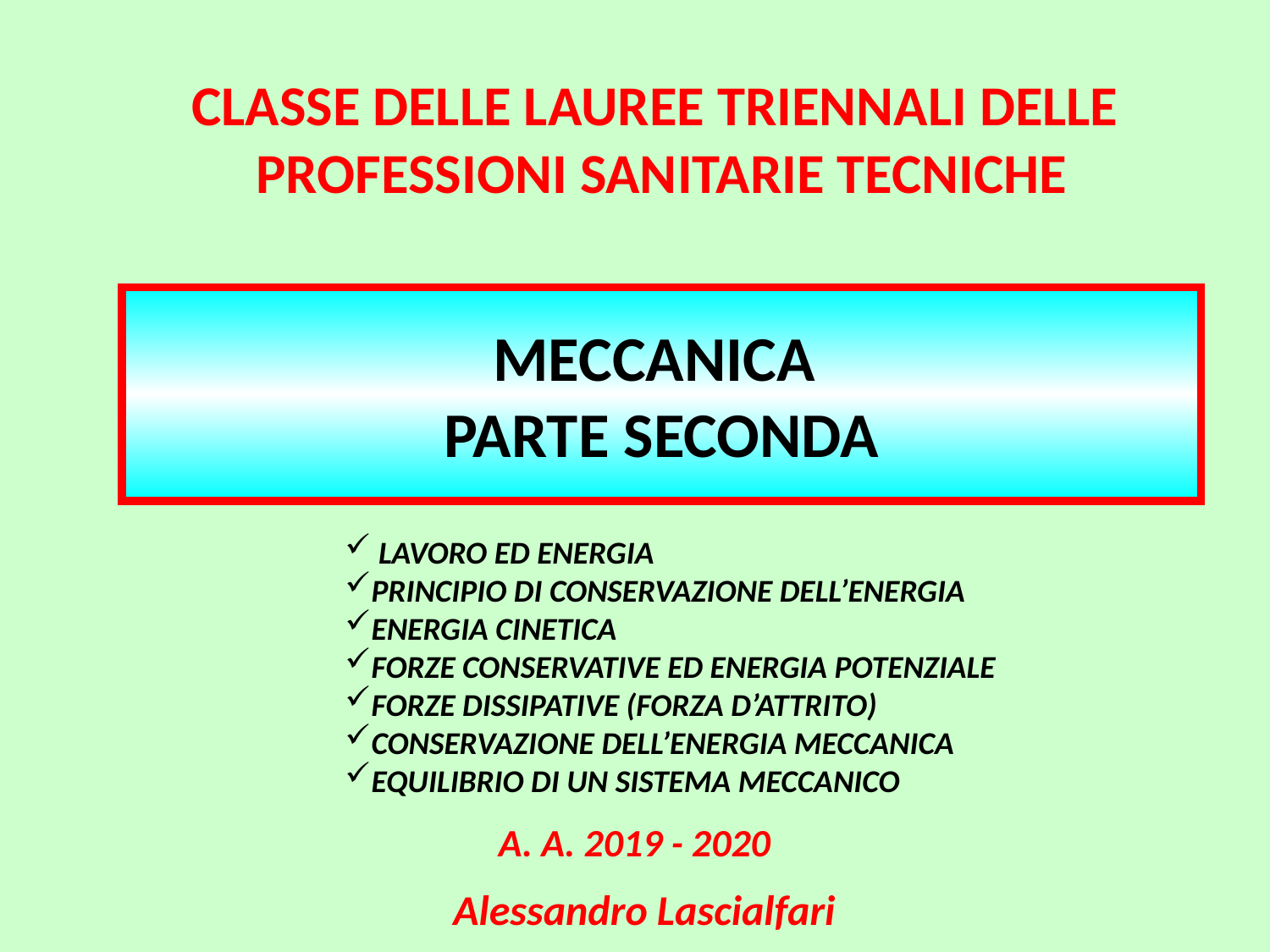

CLASSE DELLE LAUREE TRIENNALI DELLE
PROFESSIONI SANITARIE TECNICHE

MECCANICA
PARTE SECONDA

 LAVORO ED ENERGIA
PRINCIPIO DI CONSERVAZIONE DELL’ENERGIA
ENERGIA CINETICA
FORZE CONSERVATIVE ED ENERGIA POTENZIALE
FORZE DISSIPATIVE (FORZA D’ATTRITO)
CONSERVAZIONE DELL’ENERGIA MECCANICA
EQUILIBRIO DI UN SISTEMA MECCANICO
A. A. 2019 - 2020
  Alessandro Lascialfari